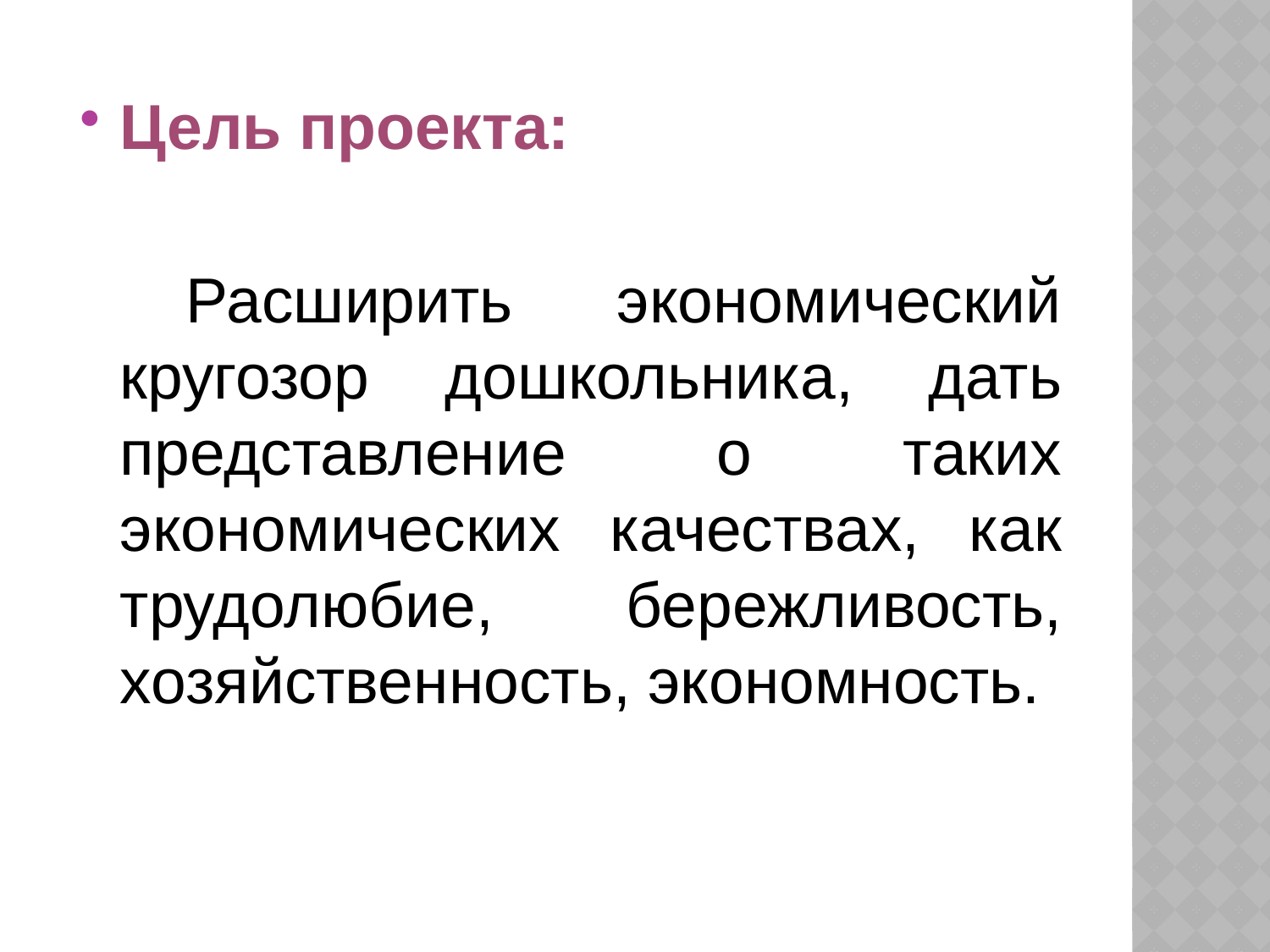

Цель проекта:

 Расширить экономический кругозор дошкольника, дать представление о таких экономических качествах, как трудолюбие, бережливость, хозяйственность, экономность.